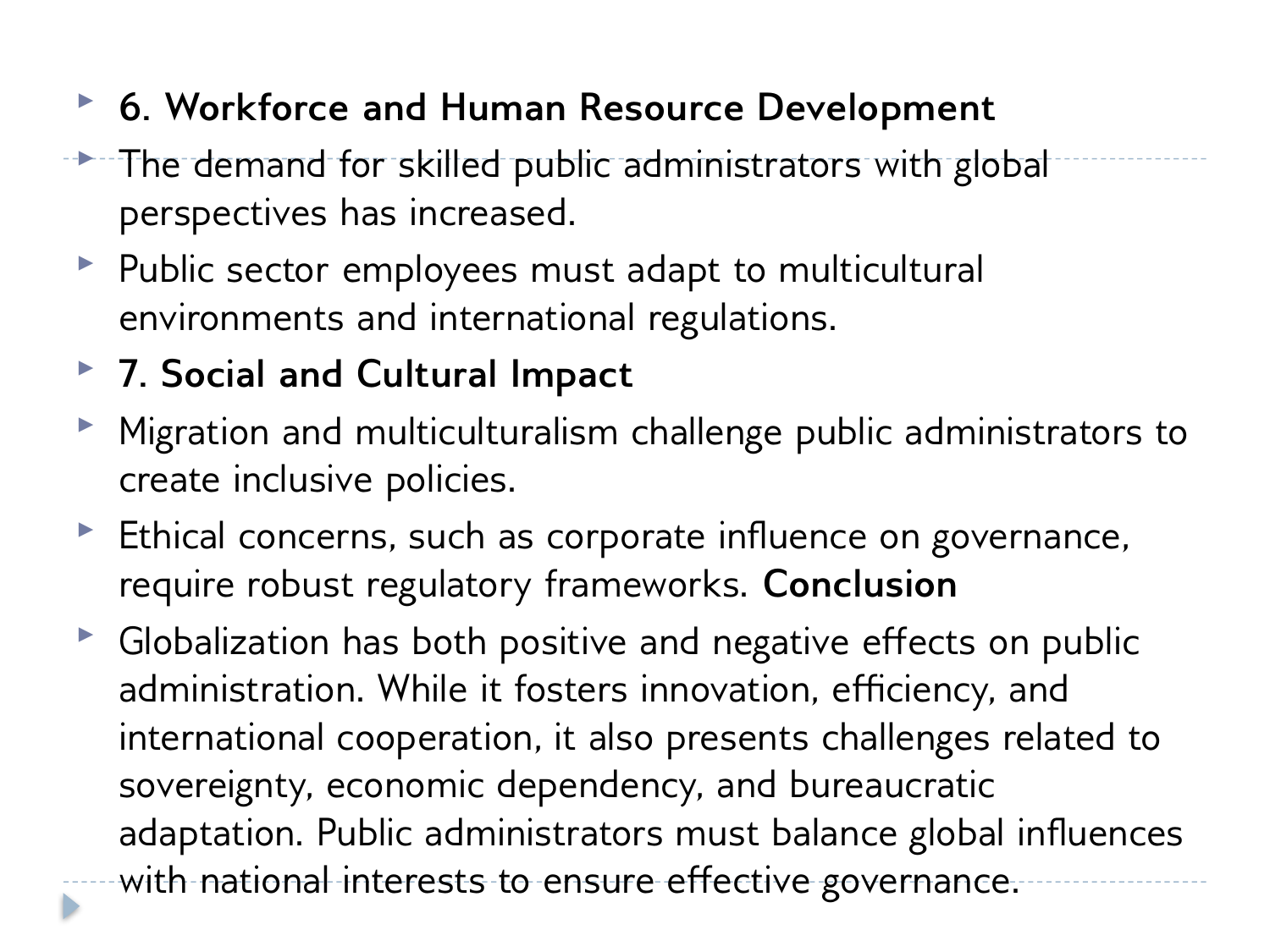

#
6. Workforce and Human Resource Development
The demand for skilled public administrators with global perspectives has increased.
Public sector employees must adapt to multicultural environments and international regulations.
7. Social and Cultural Impact
Migration and multiculturalism challenge public administrators to create inclusive policies.
Ethical concerns, such as corporate influence on governance, require robust regulatory frameworks. Conclusion
Globalization has both positive and negative effects on public administration. While it fosters innovation, efficiency, and international cooperation, it also presents challenges related to sovereignty, economic dependency, and bureaucratic adaptation. Public administrators must balance global influences with national interests to ensure effective governance.